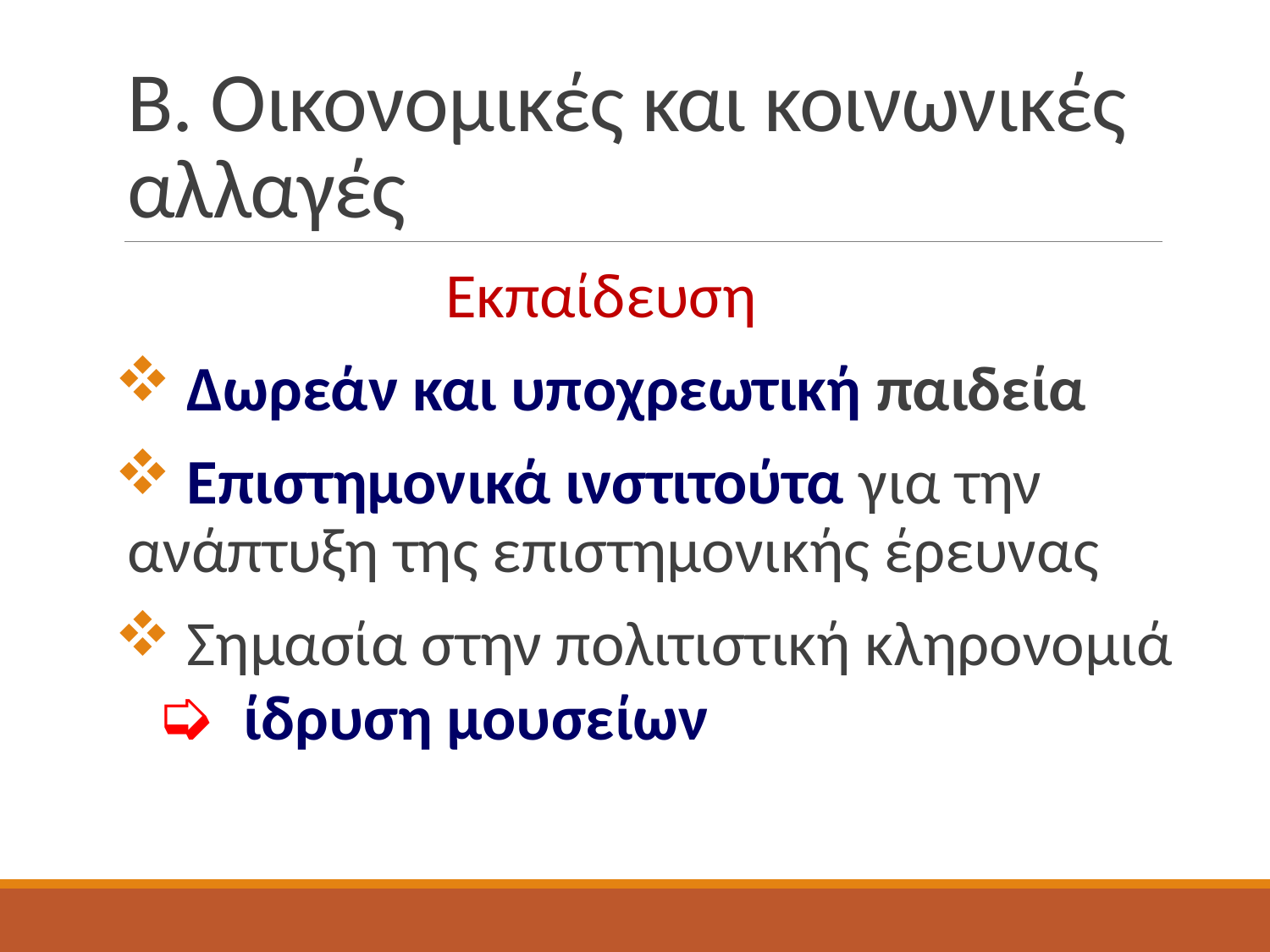

# Β. Οικονομικές και κοινωνικές αλλαγές
                       Εκπαίδευση
 Δωρεάν και υποχρεωτική παιδεία
 Επιστημονικά ινστιτούτα για την ανάπτυξη της επιστημονικής έρευνας
 Σημασία στην πολιτιστική κληρονομιά     ➭  ίδρυση μουσείων